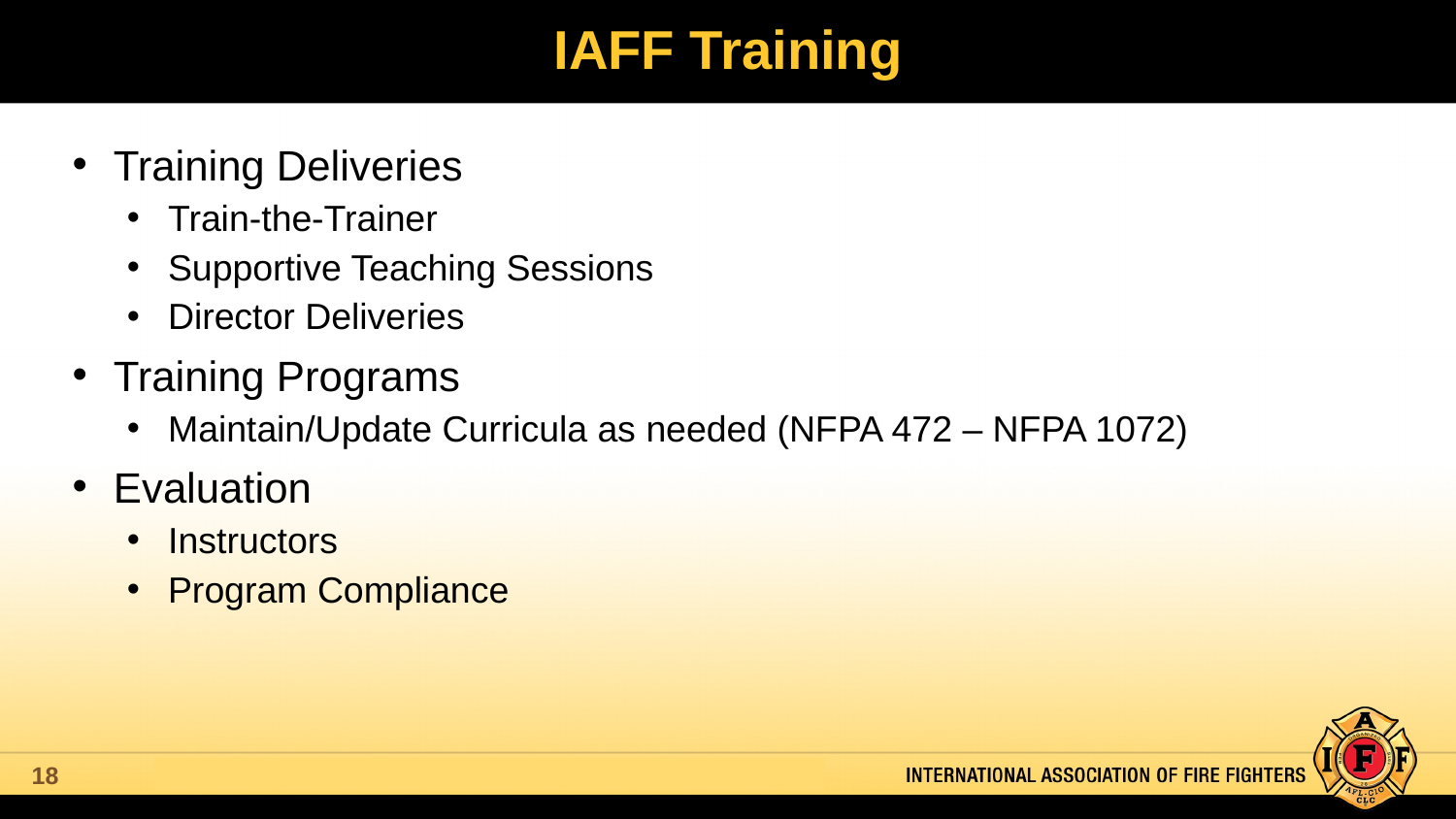

# IAFF Training
Training Deliveries
Train-the-Trainer
Supportive Teaching Sessions
Director Deliveries
Training Programs
Maintain/Update Curricula as needed (NFPA 472 – NFPA 1072)
Evaluation
Instructors
Program Compliance